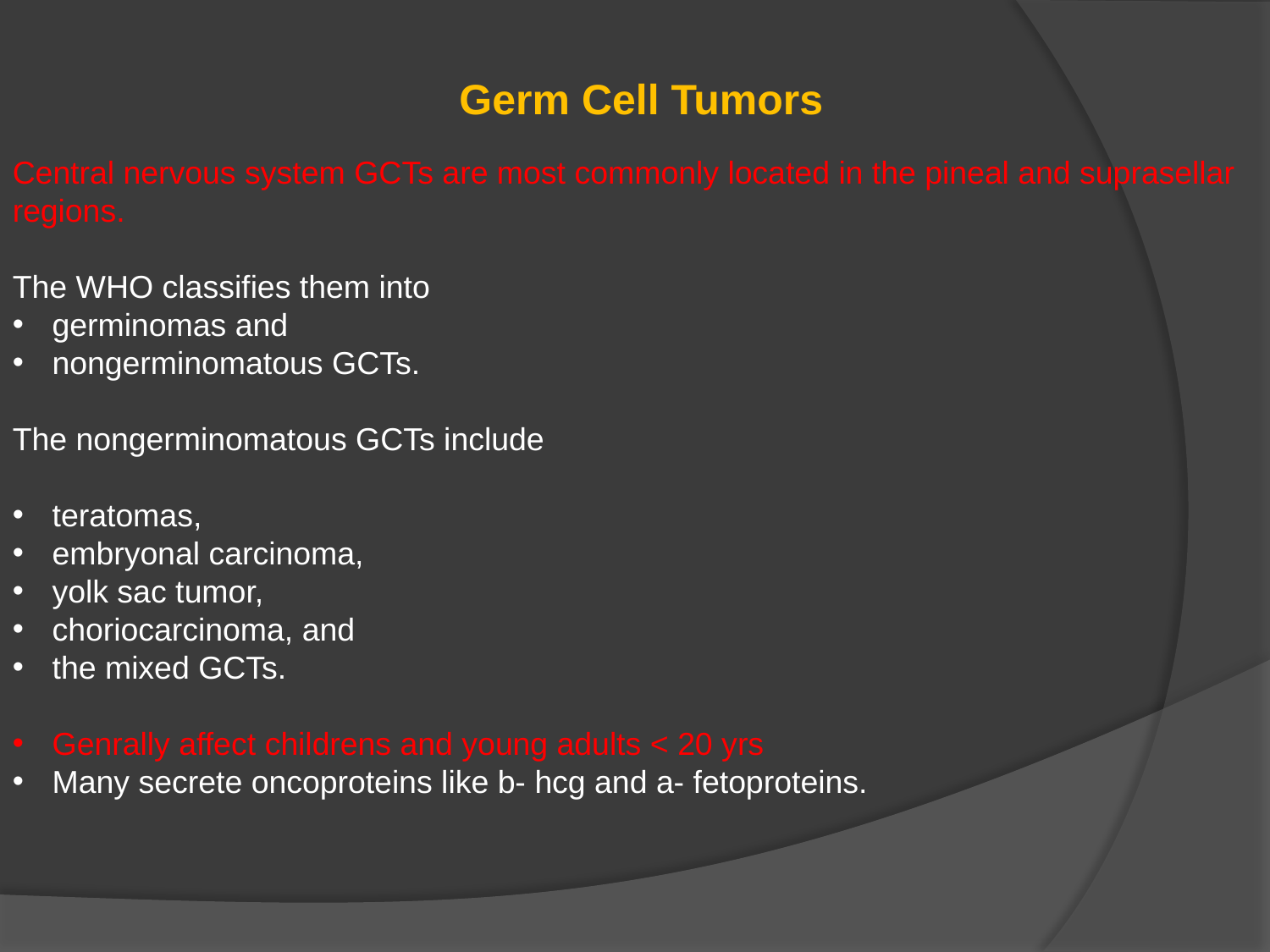

Germ Cell Tumors
Central nervous system GCTs are most commonly located in the pineal and suprasellar regions.

The WHO classifies them into
germinomas and
nongerminomatous GCTs.

The nongerminomatous GCTs include

teratomas,
embryonal carcinoma,
yolk sac tumor,
choriocarcinoma, and
the mixed GCTs.

Genrally affect childrens and young adults < 20 yrs
Many secrete oncoproteins like b- hcg and a- fetoproteins.